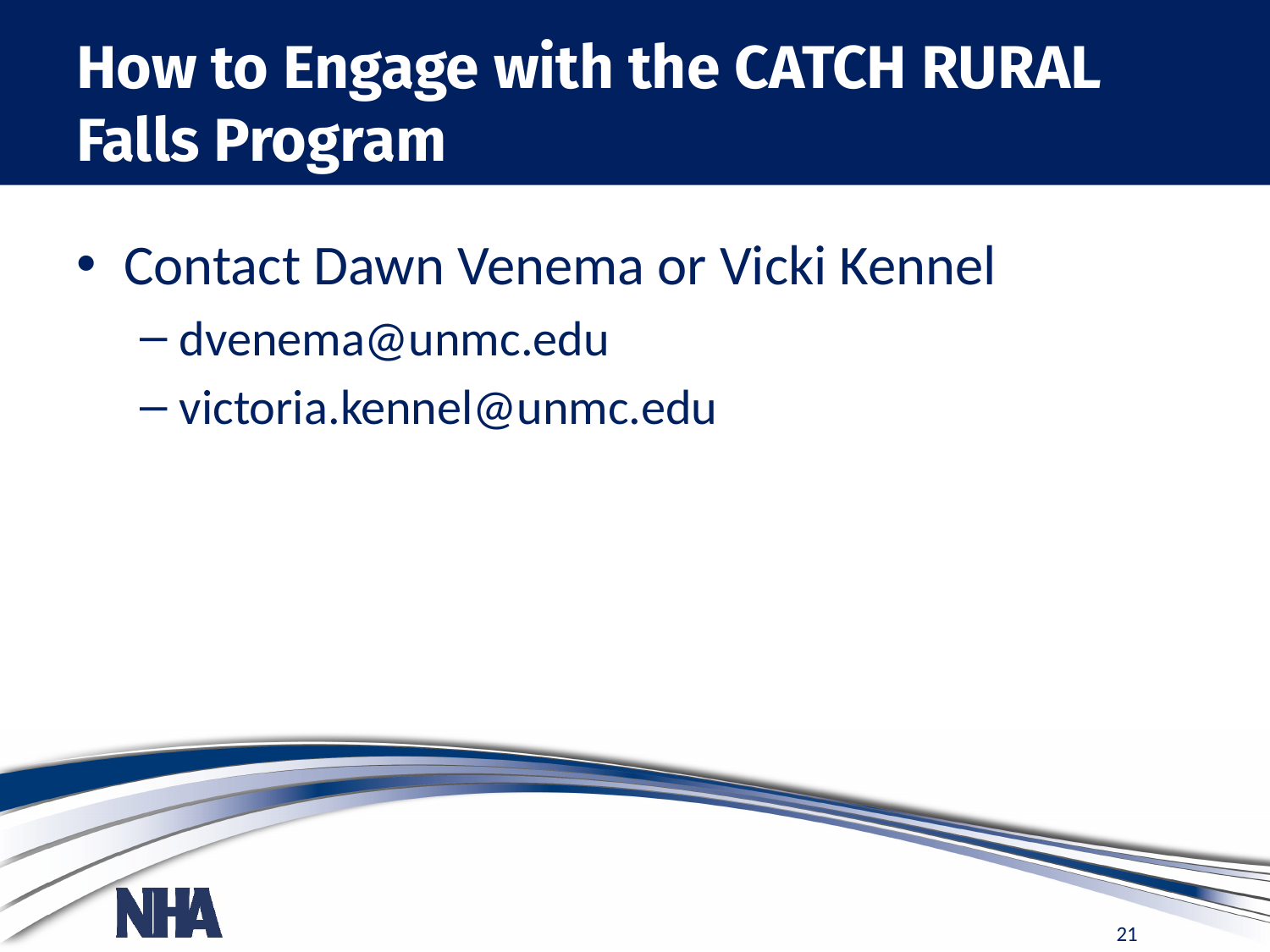

# How to Engage with the CATCH RURAL Falls Program
Contact Dawn Venema or Vicki Kennel
dvenema@unmc.edu
victoria.kennel@unmc.edu